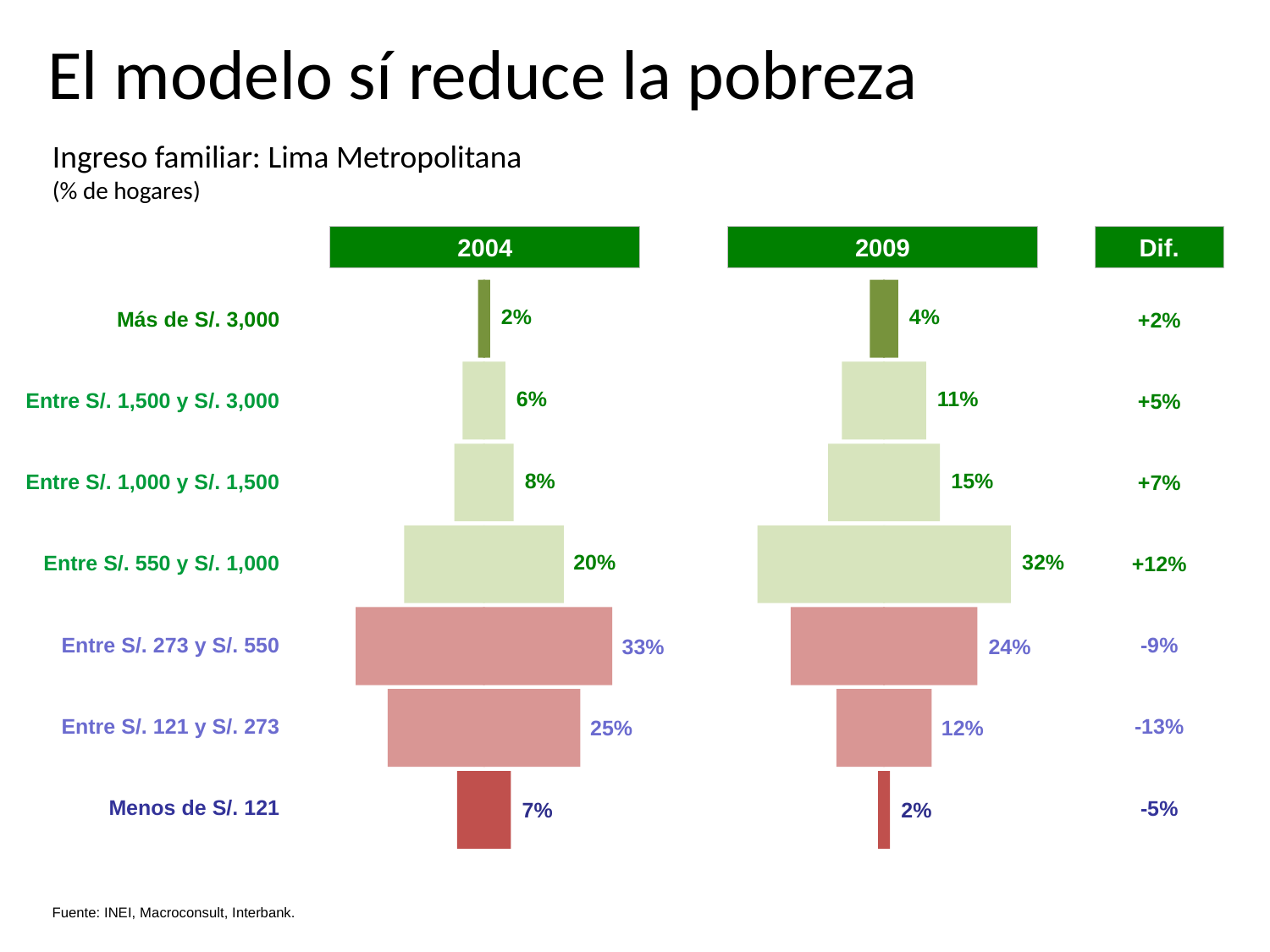

El modelo sí reduce la pobreza
Ingreso familiar: Lima Metropolitana
(% de hogares)
2004
2009
Dif.
| Más de S/. 3,000 |
| --- |
| Entre S/. 1,500 y S/. 3,000 |
| Entre S/. 1,000 y S/. 1,500 |
| Entre S/. 550 y S/. 1,000 |
| Entre S/. 273 y S/. 550 |
| Entre S/. 121 y S/. 273 |
| Menos de S/. 121 |
| +2% |
| --- |
| +5% |
| +7% |
| +12% |
| -9% |
| -13% |
| -5% |

2%
4%

6%
11%

8%
15%

20%
32%

33%
24%

25%
12%

7%
2%
Fuente: INEI, Macroconsult, Interbank.